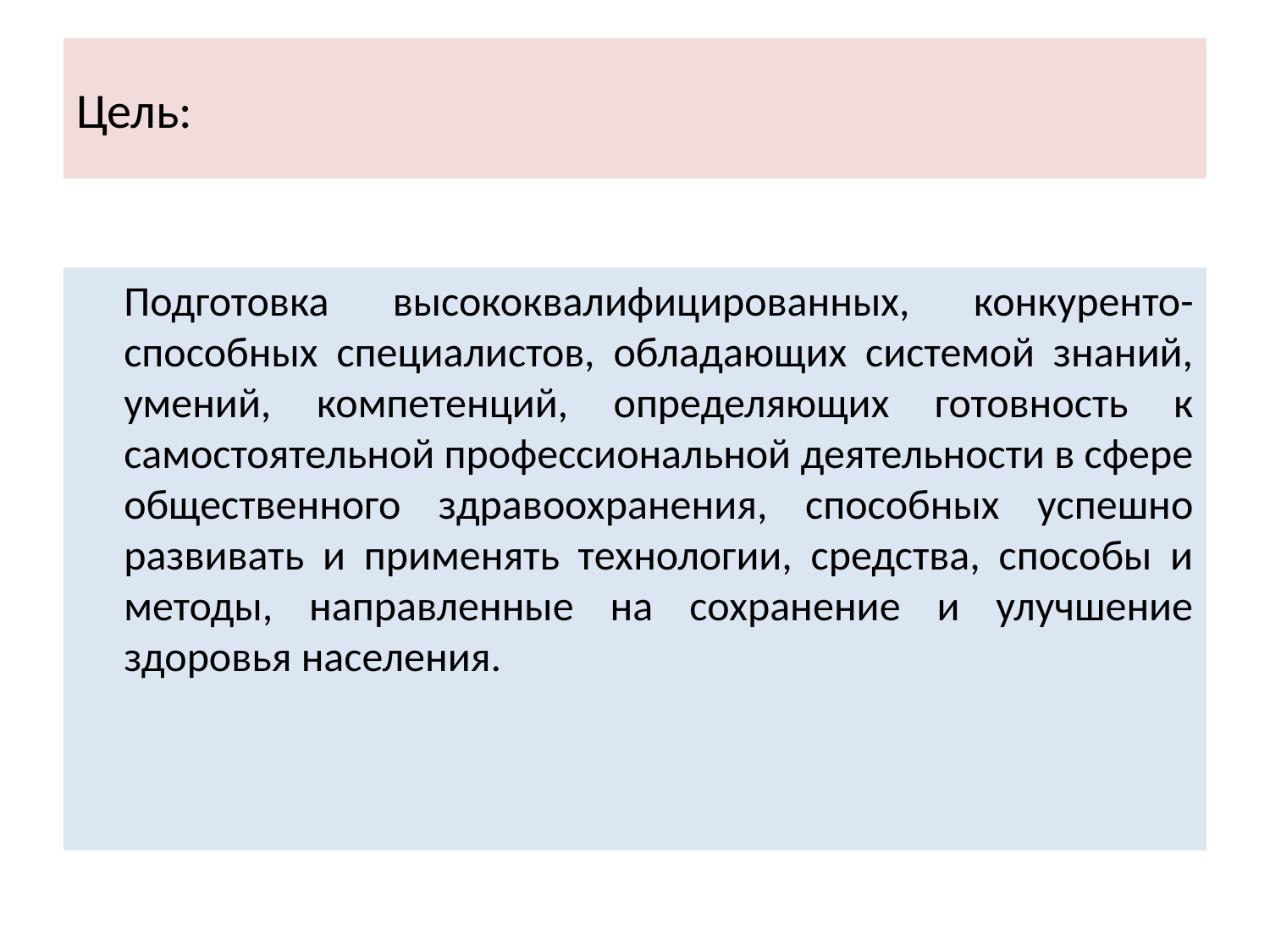

# Цель:
	Подготовка высококвалифицированных, конкуренто-способных специалистов, обладающих системой знаний, умений, компетенций, определяющих готовность к самостоятельной профессиональной деятельности в сфере общественного здравоохранения, способных успешно развивать и применять технологии, средства, способы и методы, направленные на сохранение и улучшение здоровья населения.